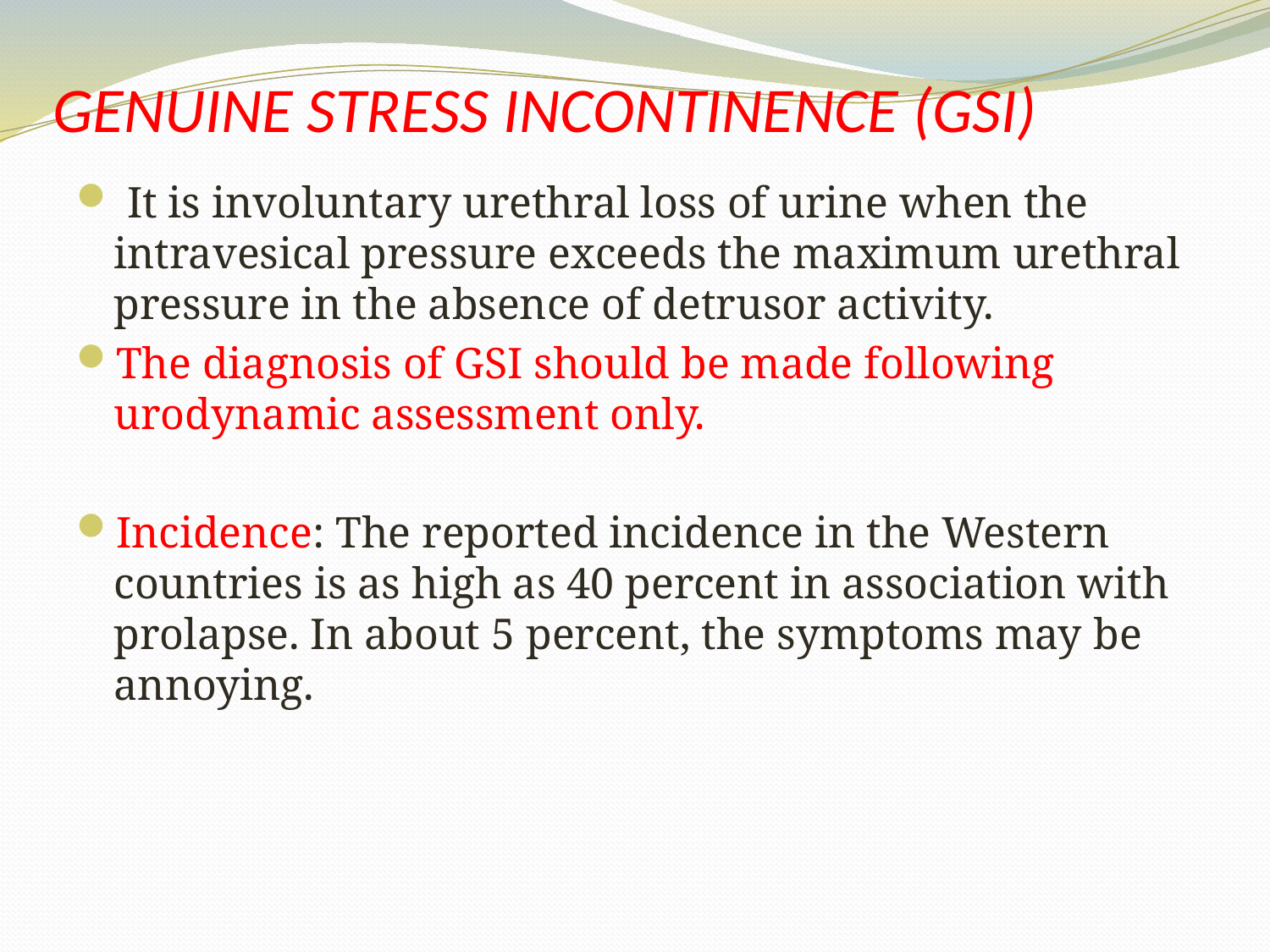

# GENUINE STRESS INCONTINENCE (GSI)
 It is involuntary urethral loss of urine when the intravesical pressure exceeds the maximum urethral pressure in the absence of detrusor activity.
The diagnosis of GSI should be made following urodynamic assessment only.

Incidence: The reported incidence in the Western countries is as high as 40 percent in association with prolapse. In about 5 percent, the symptoms may be annoying.